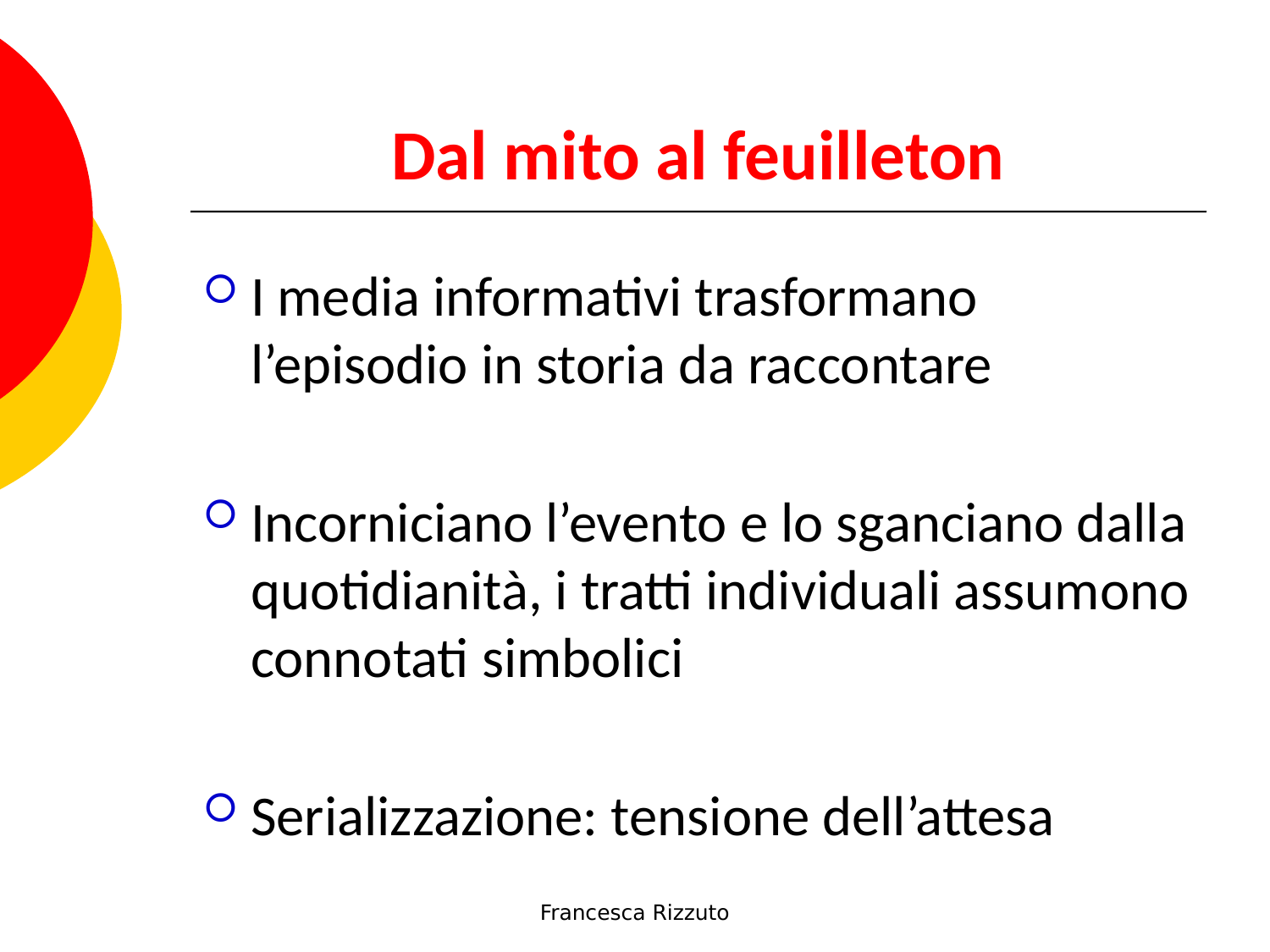

# Dal mito al feuilleton
I media informativi trasformano l’episodio in storia da raccontare

Incorniciano l’evento e lo sganciano dalla quotidianità, i tratti individuali assumono connotati simbolici

Serializzazione: tensione dell’attesa
Francesca Rizzuto